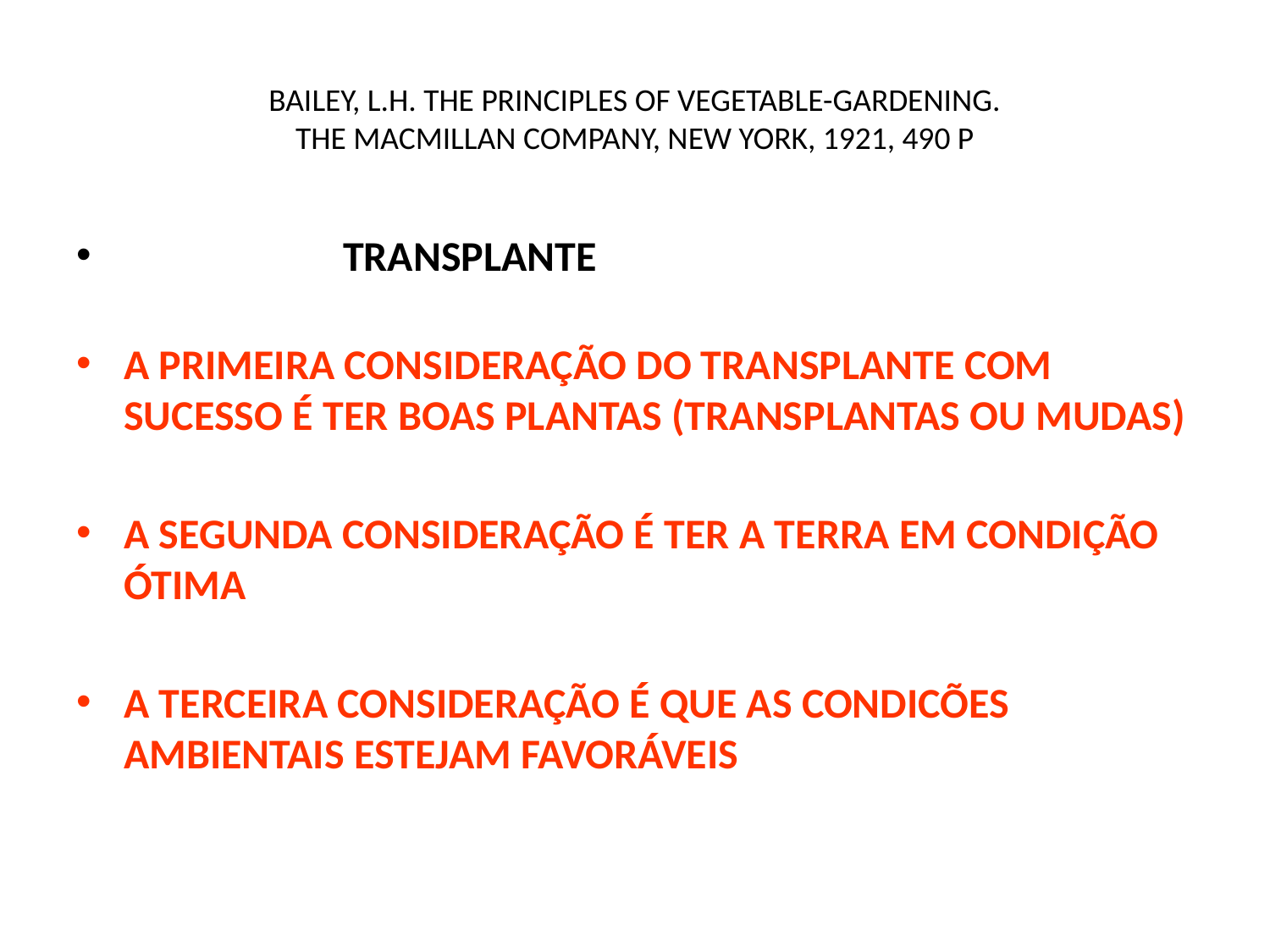

# BAILEY, L.H. THE PRINCIPLES OF VEGETABLE-GARDENING. THE MACMILLAN COMPANY, NEW YORK, 1921, 490 P
                       TRANSPLANTE

A PRIMEIRA CONSIDERAÇÃO DO TRANSPLANTE COM SUCESSO É TER BOAS PLANTAS (TRANSPLANTAS OU MUDAS)

A SEGUNDA CONSIDERAÇÃO É TER A TERRA EM CONDIÇÃO ÓTIMA

A TERCEIRA CONSIDERAÇÃO É QUE AS CONDICÕES AMBIENTAIS ESTEJAM FAVORÁVEIS